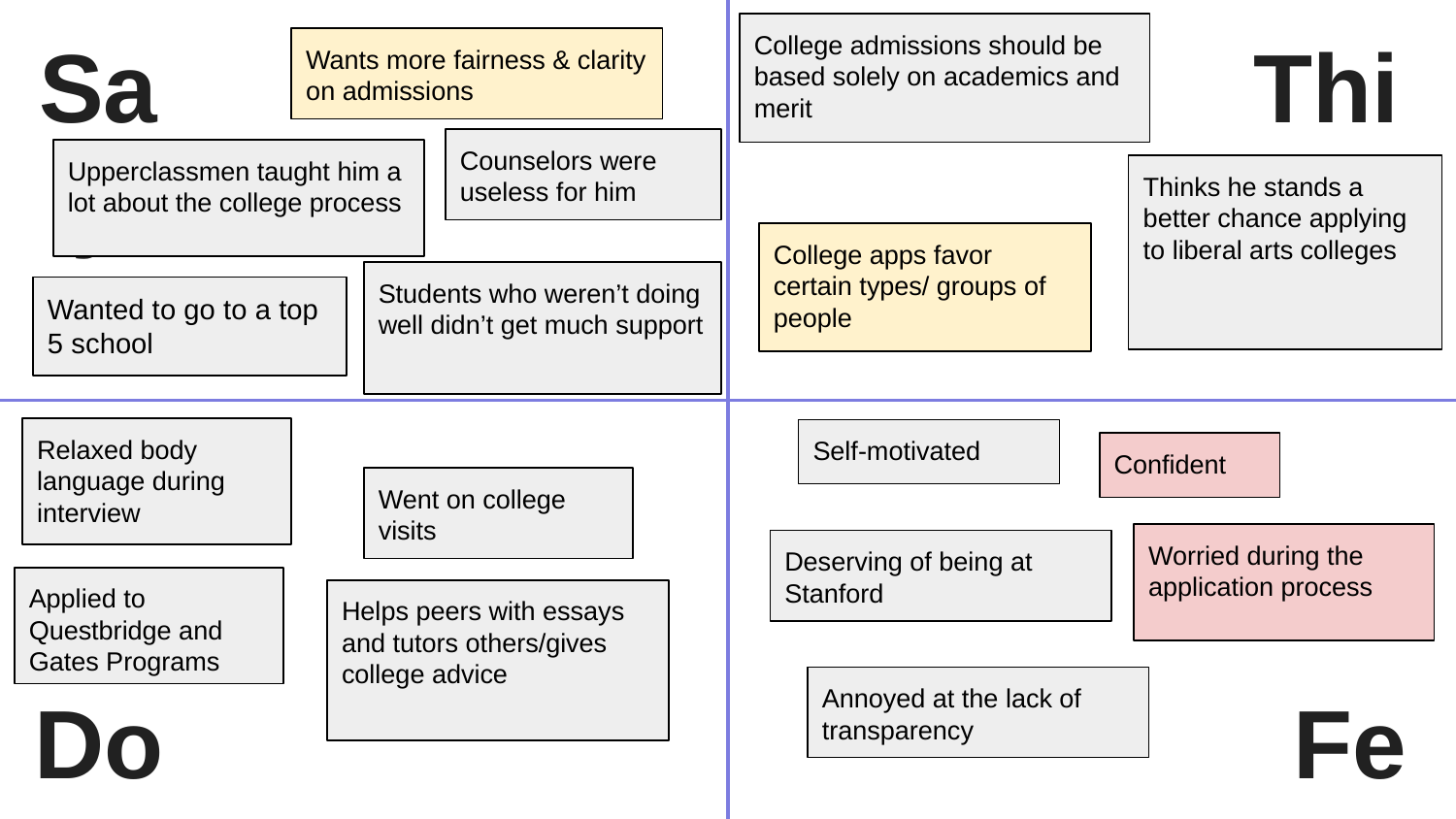

Say
Think
College admissions should be based solely on academics and merit
Wants more fairness & clarity on admissions

Counselors were useless for him
Upperclassmen taught him a lot about the college process
Thinks he stands a better chance applying to liberal arts colleges
College apps favor certain types/ groups of people
Students who weren’t doing well didn’t get much support
Wanted to go to a top 5 school
Relaxed body language during interview
Self-motivated
Confident
Went on college visits
Worried during the application process
Deserving of being at Stanford
Applied to Questbridge and Gates Programs
Helps peers with essays and tutors others/gives college advice
Annoyed at the lack of transparency
Do
Feel